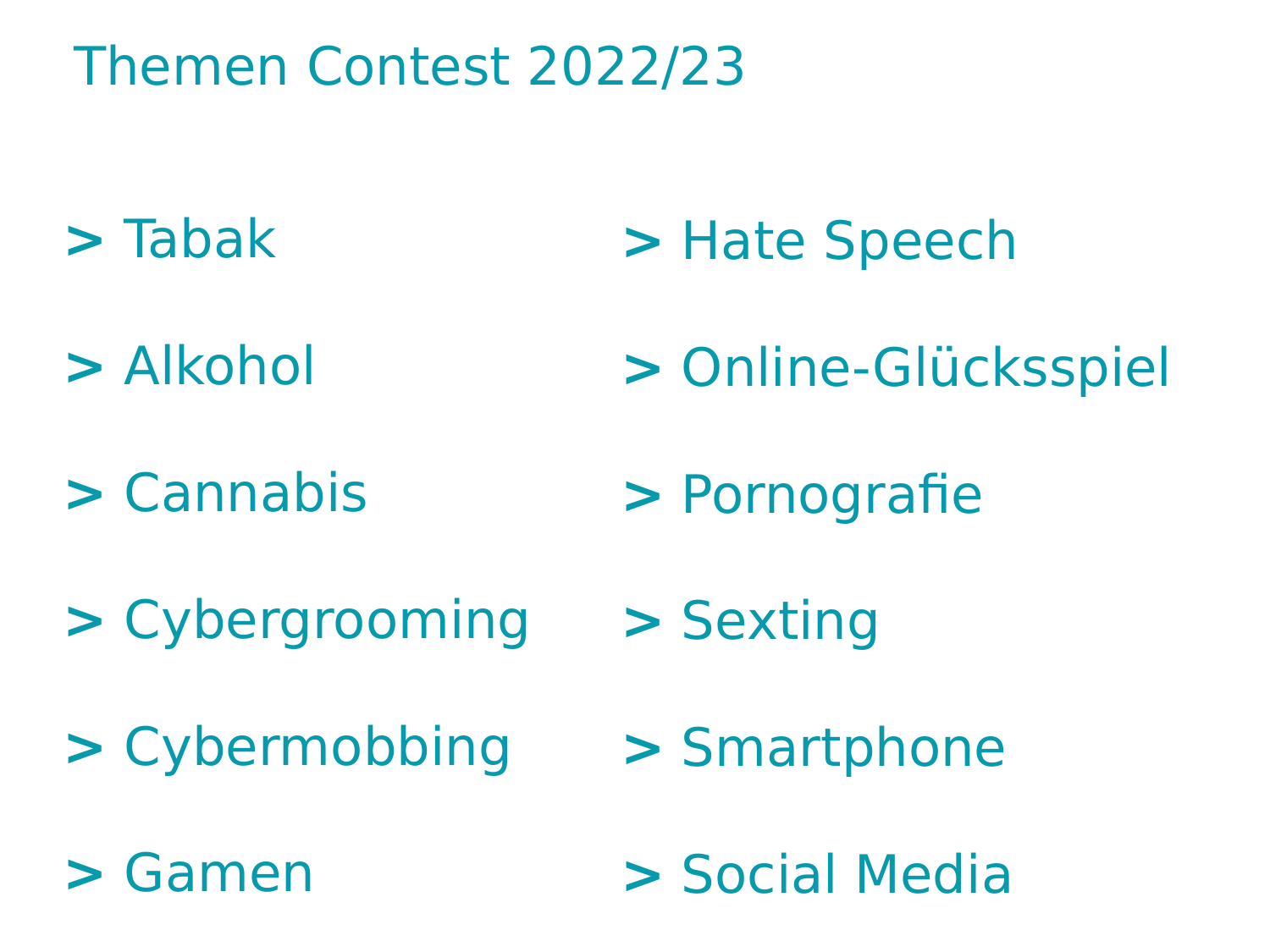

Themen Contest 2022/23
> Tabak
> Alkohol
> Cannabis
> Cybergrooming
> Cybermobbing
> Gamen
> Hate Speech
> Online-Glücksspiel
> Pornografie
> Sexting
> Smartphone
> Social Media